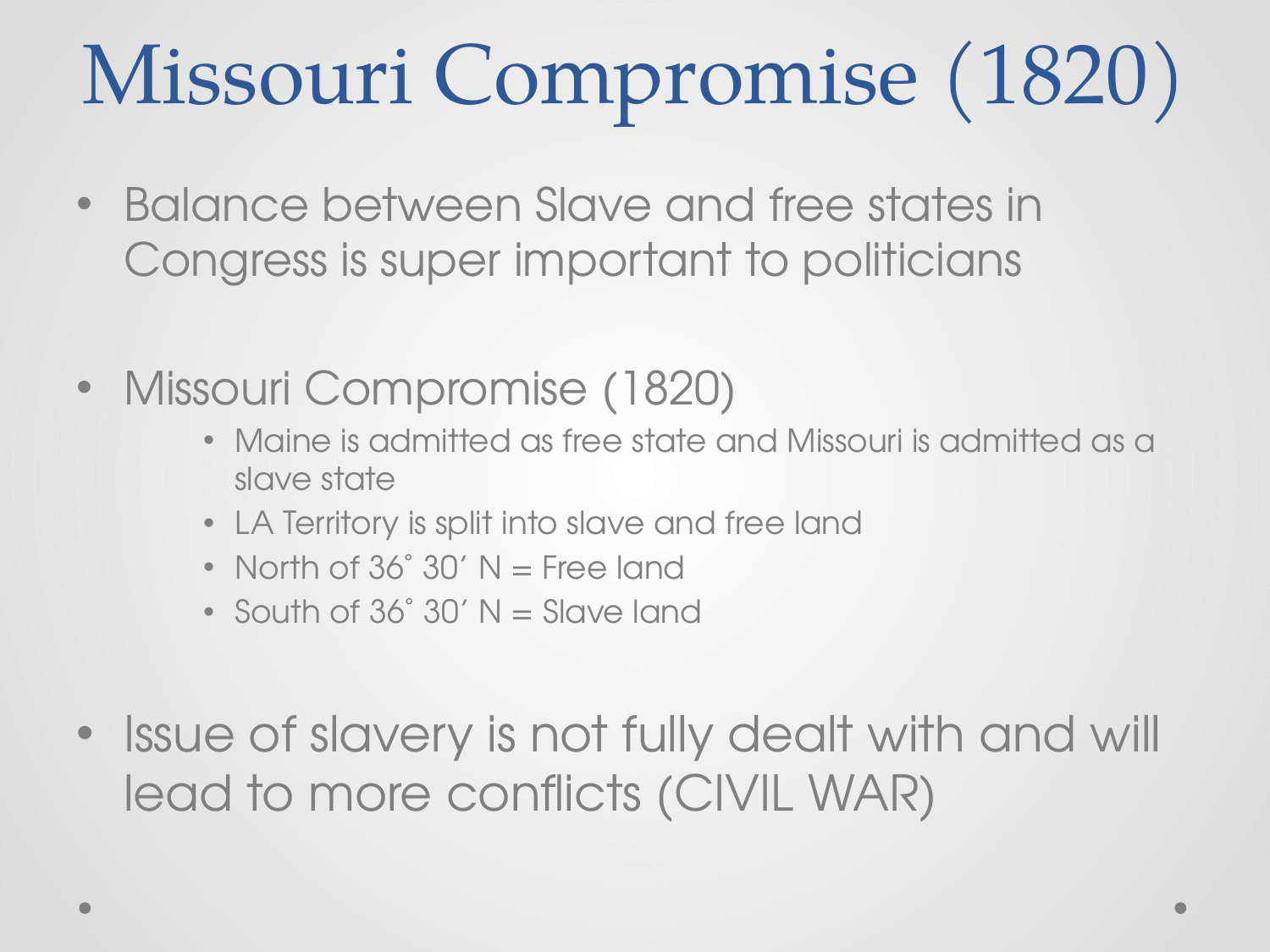

# Missouri Compromise (1820)
Balance between Slave and free states in Congress is super important to politicians

Missouri Compromise (1820)
Maine is admitted as free state and Missouri is admitted as a slave state
LA Territory is split into slave and free land
North of 36˚ 30’ N = Free land
South of 36˚ 30’ N = Slave land

Issue of slavery is not fully dealt with and will lead to more conflicts (CIVIL WAR)